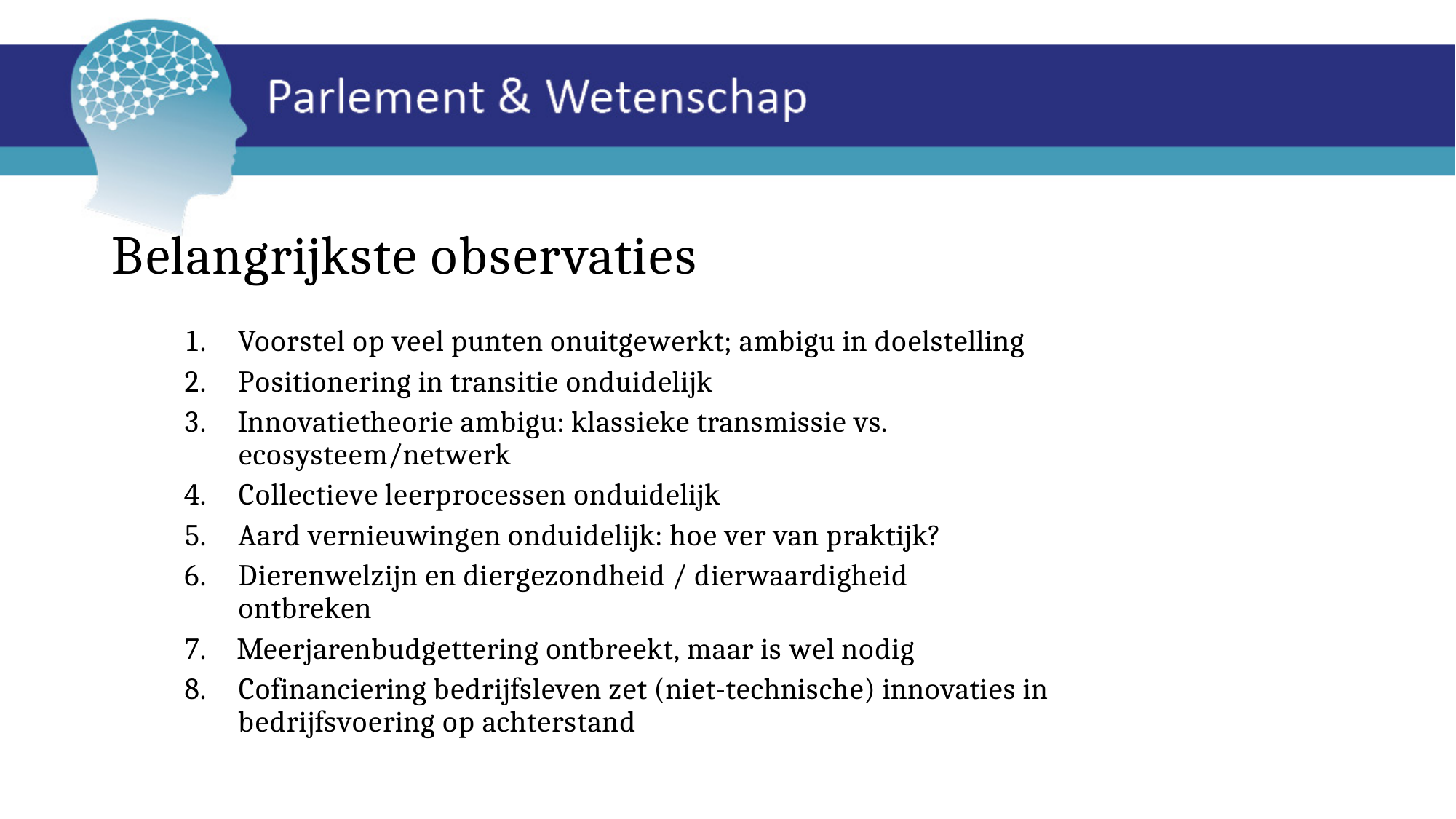

# Belangrijkste observaties
Voorstel op veel punten onuitgewerkt; ambigu in doelstelling
Positionering in transitie onduidelijk
Innovatietheorie ambigu: klassieke transmissie vs. ecosysteem/netwerk
Collectieve leerprocessen onduidelijk
Aard vernieuwingen onduidelijk: hoe ver van praktijk?
Dierenwelzijn en diergezondheid / dierwaardigheid ontbreken
Meerjarenbudgettering ontbreekt, maar is wel nodig
Cofinanciering bedrijfsleven zet (niet-technische) innovaties in bedrijfsvoering op achterstand